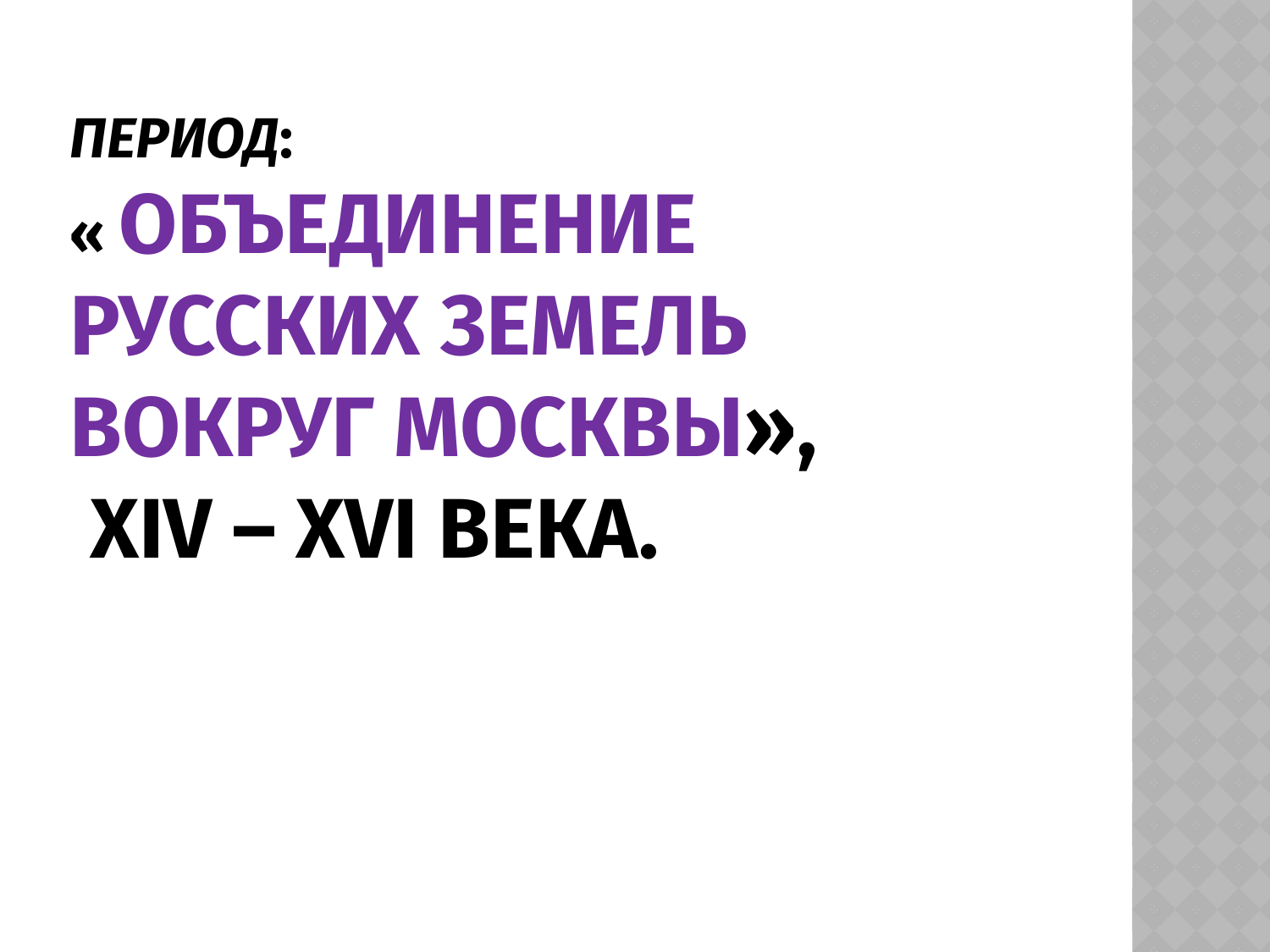

# Период: « Объединение русских земель вокруг Москвы», xiv – xvi века.